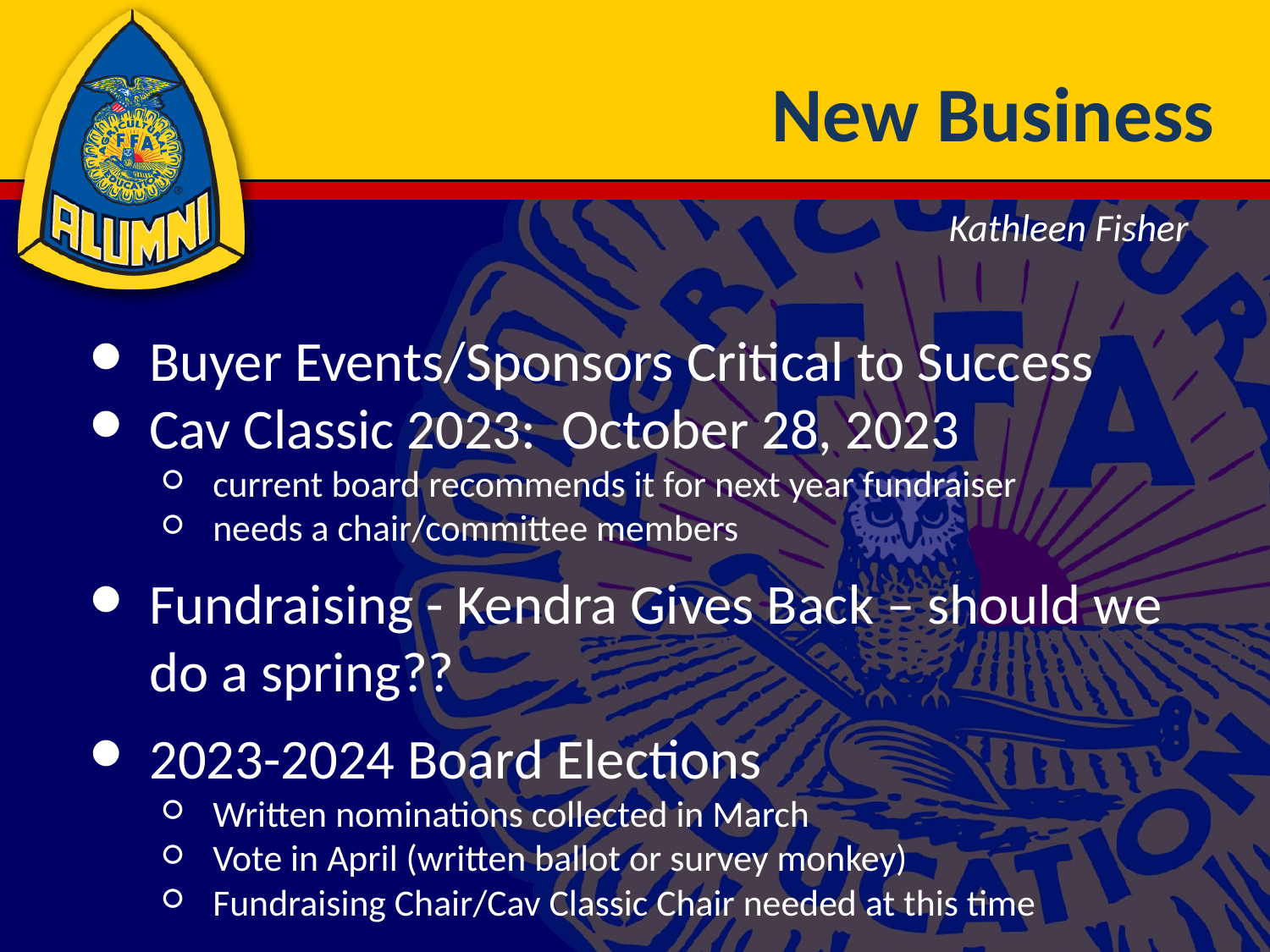

# New Business
Kathleen Fisher
Buyer Events/Sponsors Critical to Success
Cav Classic 2023:  October 28, 2023
current board recommends it for next year fundraiser
needs a chair/committee members

Fundraising - Kendra Gives Back – should we do a spring??

2023-2024 Board Elections
Written nominations collected in March
Vote in April (written ballot or survey monkey)
Fundraising Chair/Cav Classic Chair needed at this time